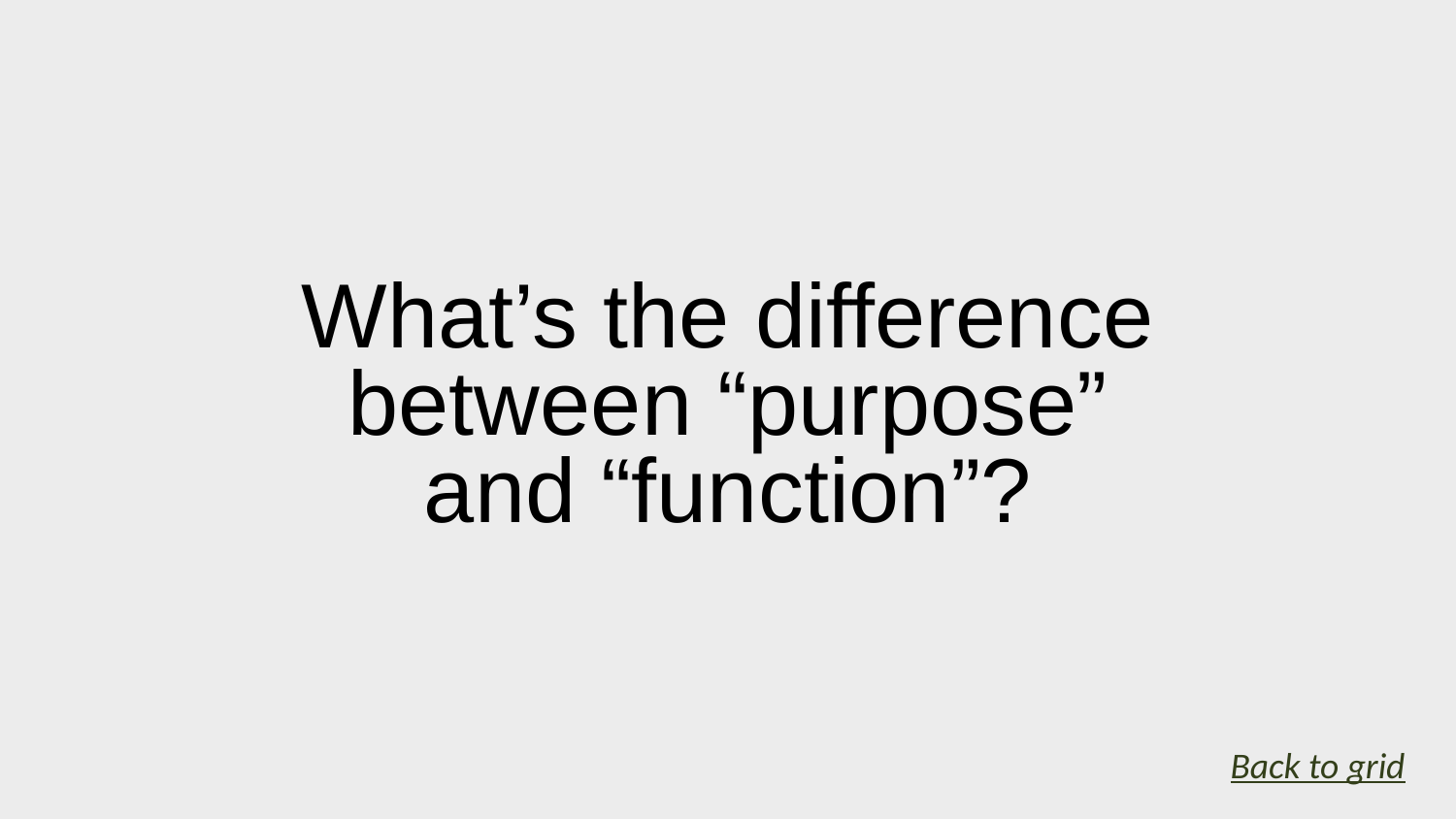

# What’s the difference between “purpose” and “function”?
Back to grid